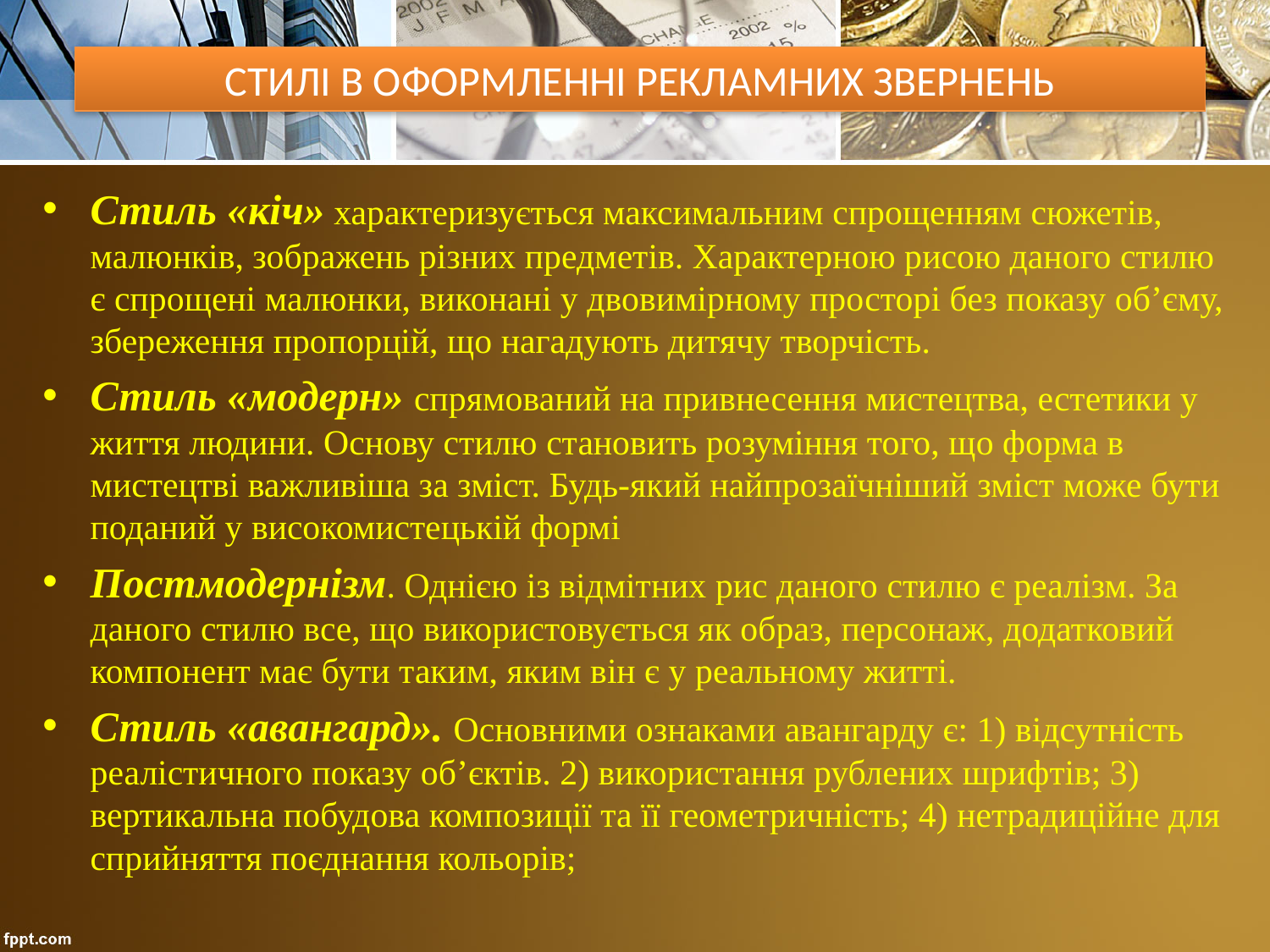

СТИЛІ В ОФОРМЛЕННІ РЕКЛАМНИХ ЗВЕРНЕНЬ
Стиль «кіч» характеризується максимальним спрощенням сюжетів, малюнків, зображень різних предметів. Характерною рисою даного стилю є спрощені малюнки, виконані у двовимірному просторі без показу об’єму, збереження пропорцій, що нагадують дитячу творчість.
Стиль «модерн» спрямований на привнесення мистецтва, естетики у життя людини. Основу стилю становить розуміння того, що форма в мистецтві важливіша за зміст. Будь-який найпрозаїчніший зміст може бути поданий у високомистецькій формі
Постмодернізм. Однією із відмітних рис даного стилю є реалізм. За даного стилю все, що використовується як образ, персонаж, додатковий компонент має бути таким, яким він є у реальному житті.
Стиль «авангард». Основними ознаками авангарду є: 1) відсутність реалістичного показу об’єктів. 2) використання рублених шрифтів; 3) вертикальна побудова композиції та її геометричність; 4) нетрадиційне для сприйняття поєднання кольорів;